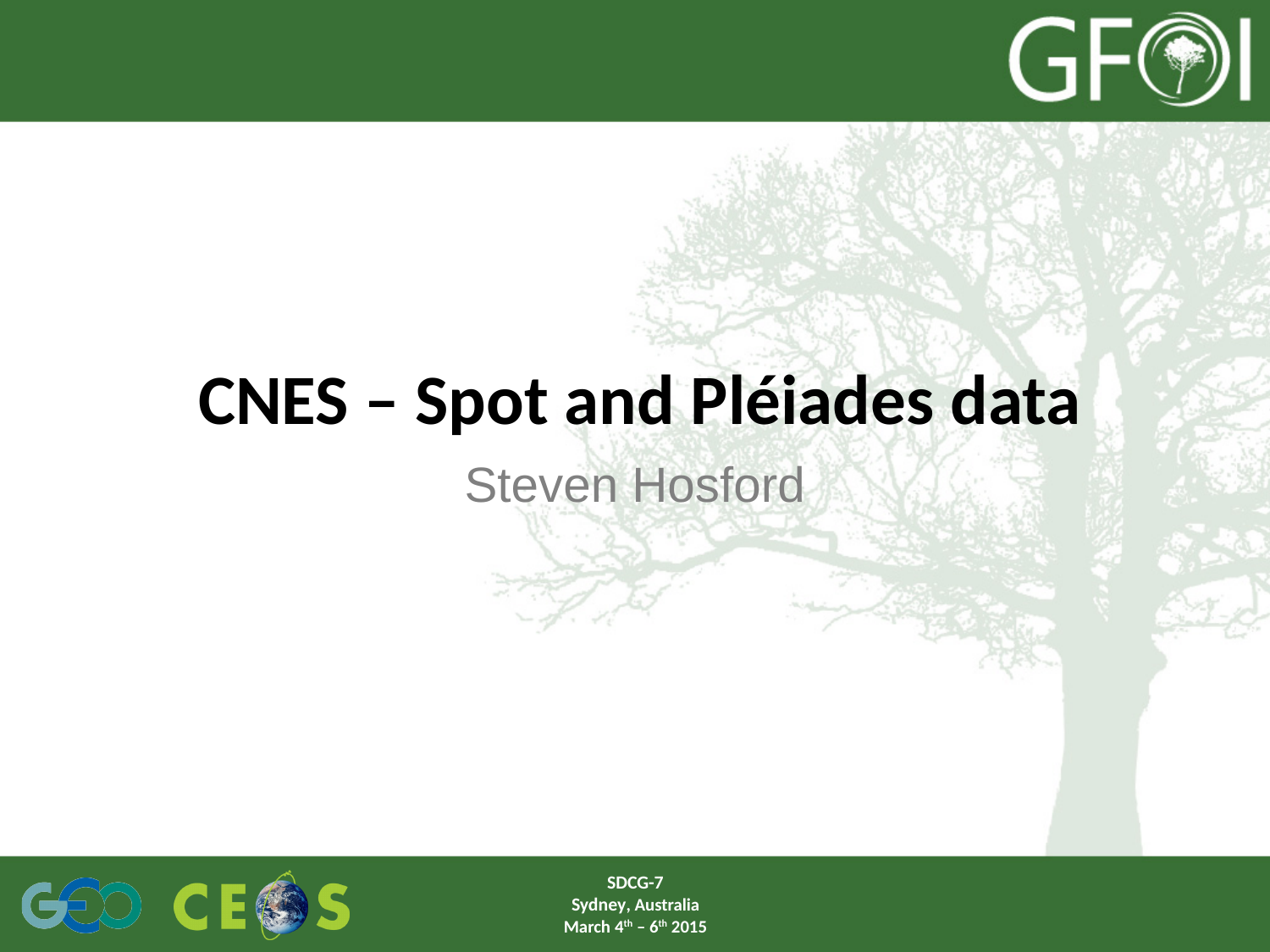

# CNES – Spot and Pléiades data
Steven Hosford
SDCG-7
Sydney, Australia
March 4th – 6th 2015